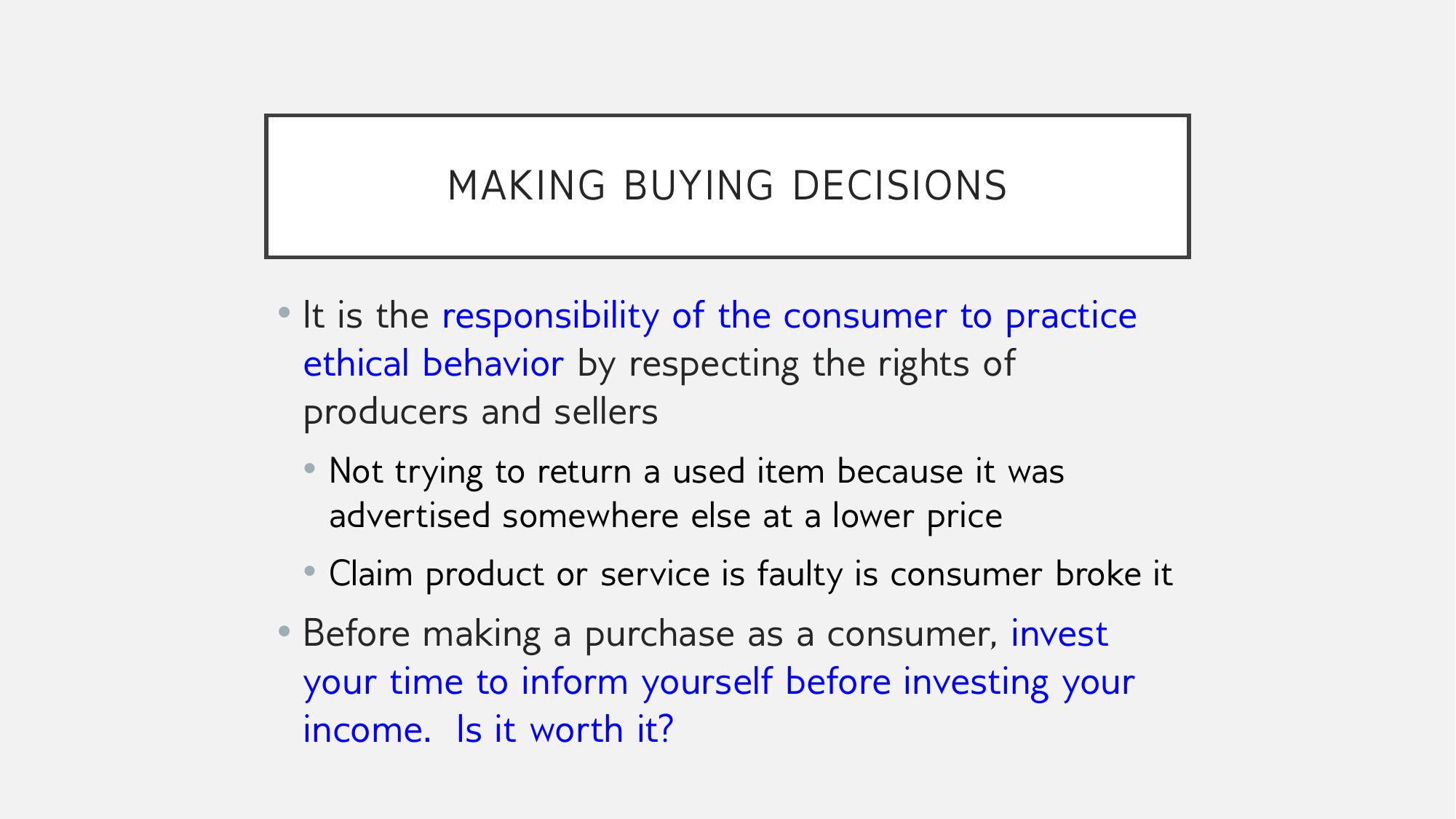

# Making buying decisions
It is the responsibility of the consumer to practice ethical behavior by respecting the rights of producers and sellers
Not trying to return a used item because it was advertised somewhere else at a lower price
Claim product or service is faulty is consumer broke it
Before making a purchase as a consumer, invest your time to inform yourself before investing your income.  Is it worth it?